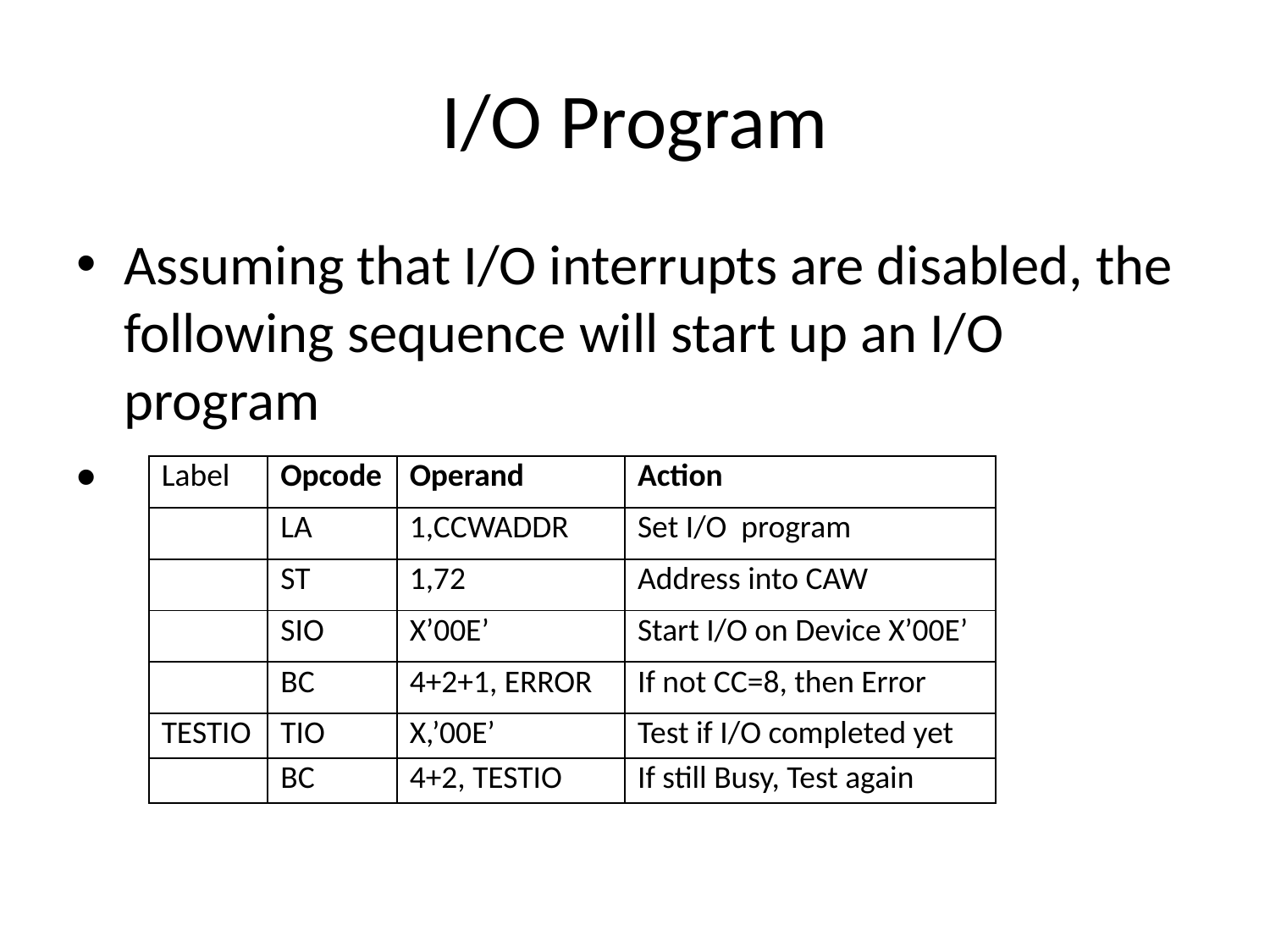

# I/O Program
Assuming that I/O interrupts are disabled, the following sequence will start up an I/O program

| Label | Opcode | Operand | Action |
| --- | --- | --- | --- |
|  | LA | 1,CCWADDR | Set I/O program |
|  | ST | 1,72 | Address into CAW |
|  | SIO | X’00E’ | Start I/O on Device X’00E’ |
|  | BC | 4+2+1, ERROR | If not CC=8, then Error |
| TESTIO | TIO | X,’00E’ | Test if I/O completed yet |
|  | BC | 4+2, TESTIO | If still Busy, Test again |